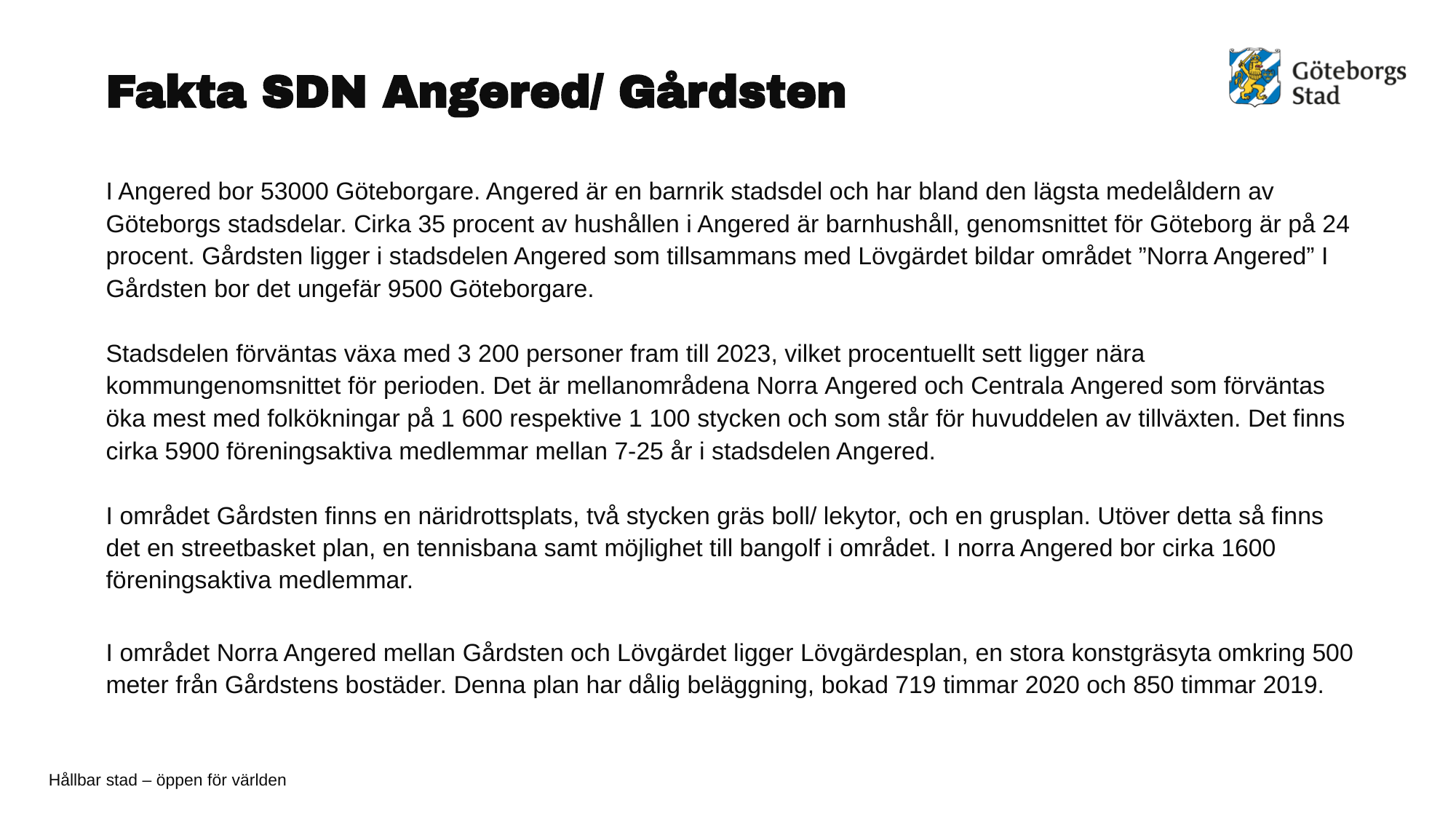

# Fakta SDN Angered/ Gårdsten
I Angered bor 53000 Göteborgare. Angered är en barnrik stadsdel och har bland den lägsta medelåldern av Göteborgs stadsdelar. Cirka 35 procent av hushållen i Angered är barnhushåll, genomsnittet för Göteborg är på 24 procent. Gårdsten ligger i stadsdelen Angered som tillsammans med Lövgärdet bildar området ”Norra Angered” I Gårdsten bor det ungefär 9500 Göteborgare.

Stadsdelen förväntas växa med 3 200 personer fram till 2023, vilket procentuellt sett ligger nära
kommungenomsnittet för perioden. Det är mellanområdena Norra Angered och Centrala Angered som förväntas öka mest med folkökningar på 1 600 respektive 1 100 stycken och som står för huvuddelen av tillväxten. Det finns cirka 5900 föreningsaktiva medlemmar mellan 7-25 år i stadsdelen Angered.

I området Gårdsten finns en näridrottsplats, två stycken gräs boll/ lekytor, och en grusplan. Utöver detta så finns det en streetbasket plan, en tennisbana samt möjlighet till bangolf i området. I norra Angered bor cirka 1600 föreningsaktiva medlemmar.

I området Norra Angered mellan Gårdsten och Lövgärdet ligger Lövgärdesplan, en stora konstgräsyta omkring 500 meter från Gårdstens bostäder. Denna plan har dålig beläggning, bokad 719 timmar 2020 och 850 timmar 2019.